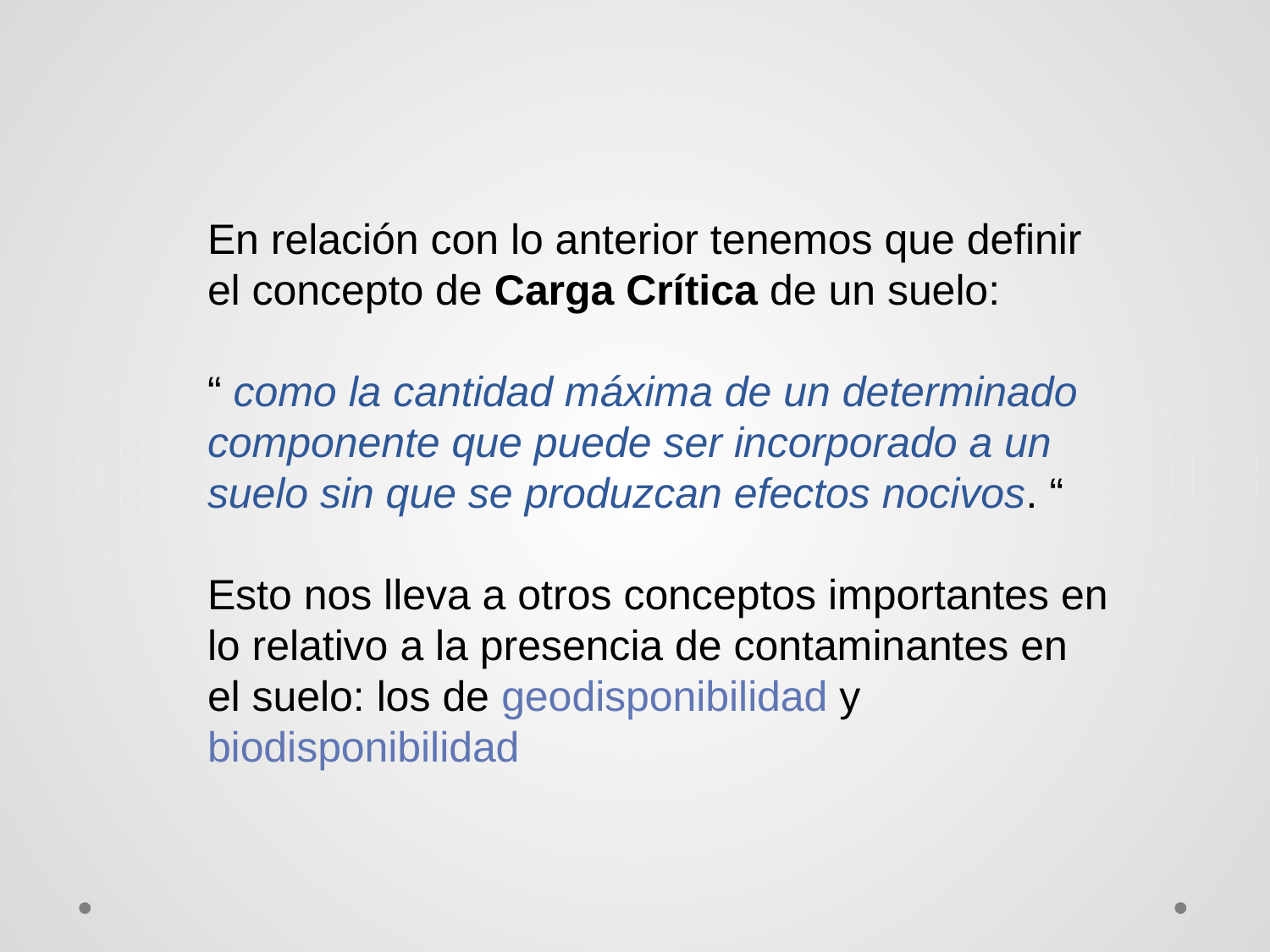

En relación con lo anterior tenemos que definir el concepto de Carga Crítica de un suelo:

“ como la cantidad máxima de un determinado componente que puede ser incorporado a un suelo sin que se produzcan efectos nocivos. “

Esto nos lleva a otros conceptos importantes en lo relativo a la presencia de contaminantes en el suelo: los de geodisponibilidad y biodisponibilidad